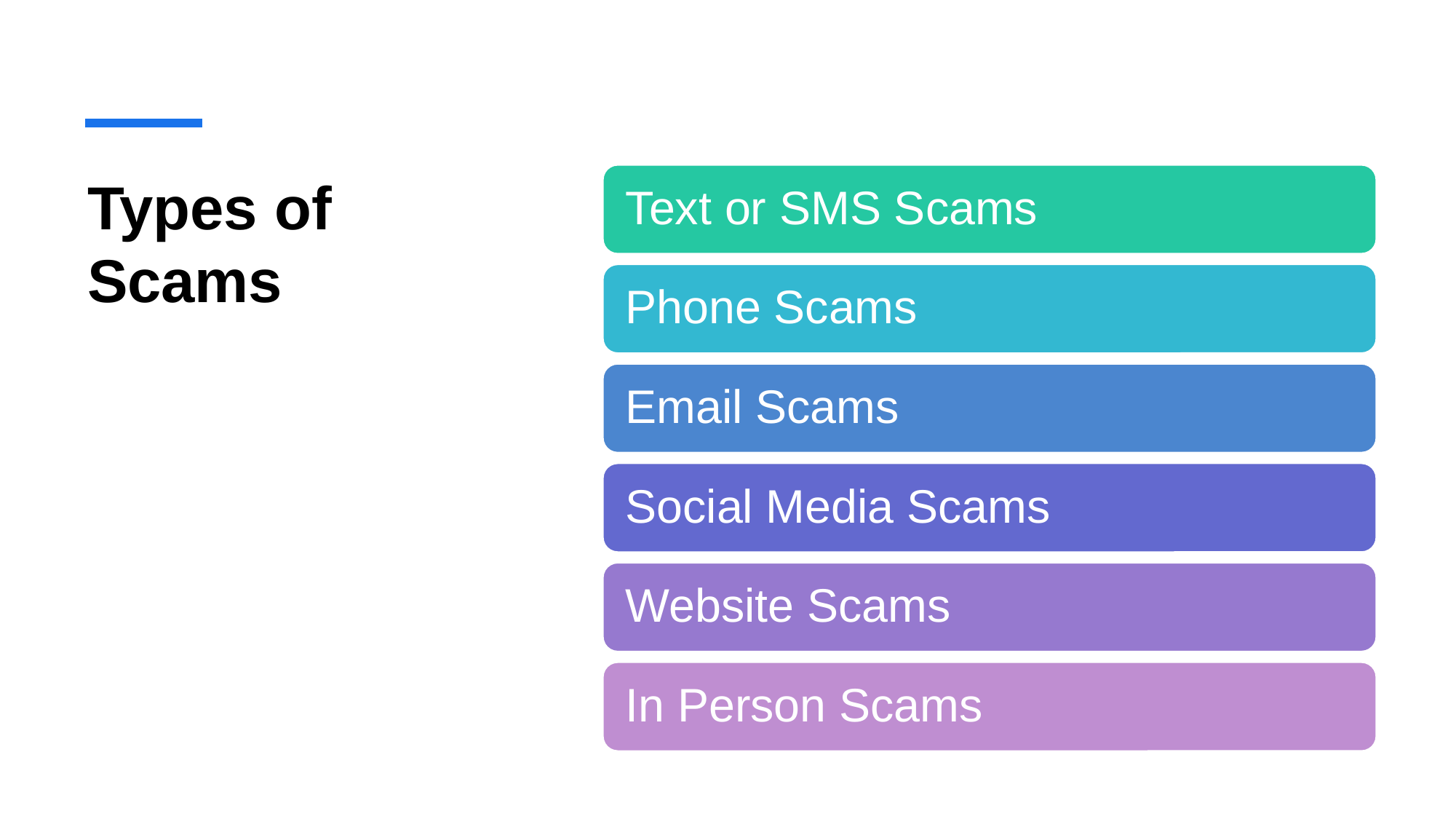

Types of Scams
Text or SMS Scams
Phone Scams
Email Scams
Social Media Scams
Website Scams
In Person Scams